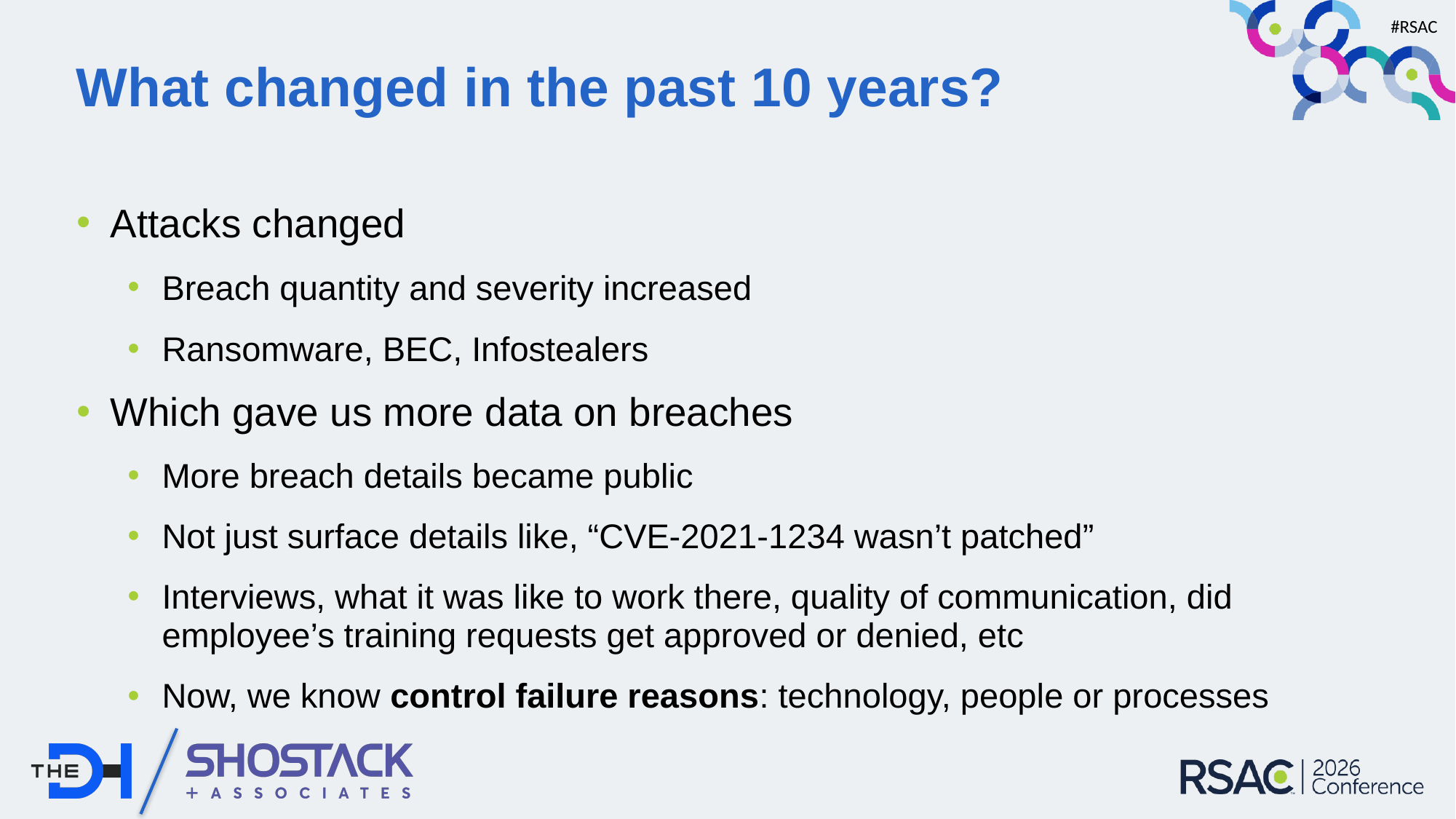

# What changed in the past 10 years?
Attacks changed
Breach quantity and severity increased
Ransomware, BEC, Infostealers
Which gave us more data on breaches
More breach details became public
Not just surface details like, “CVE-2021-1234 wasn’t patched”
Interviews, what it was like to work there, quality of communication, did employee’s training requests get approved or denied, etc
Now, we know control failure reasons: technology, people or processes